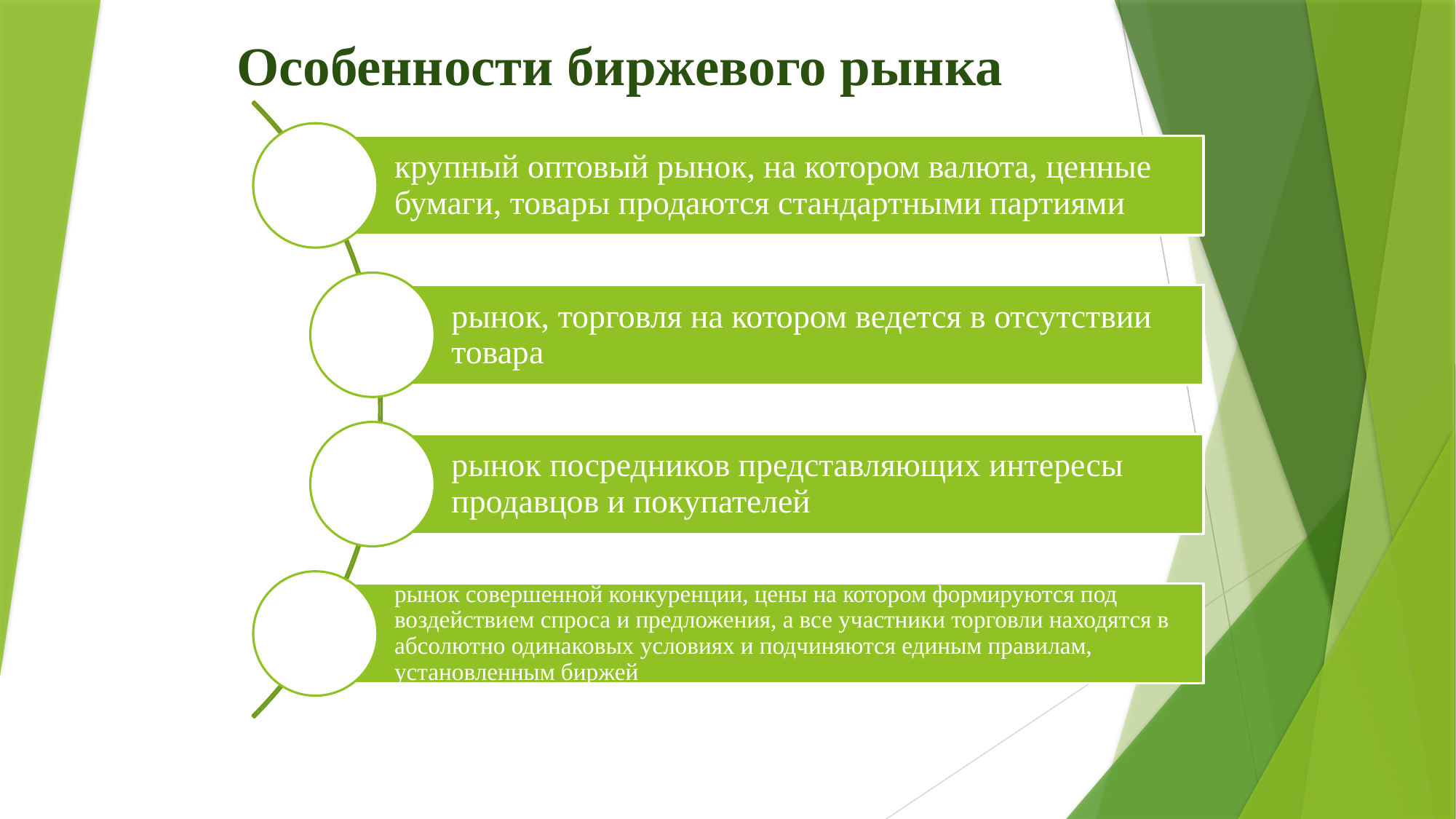

# Особенности биржевого рынка
крупный оптовый рынок, на котором валюта, ценные бумаги, товары продаются стандартными партиями
рынок, торговля на котором ведется в отсутствии товара
рынок посредников представляющих интересы продавцов и покупателей
рынок совершенной конкуренции, цены на котором формируются под воздействием спроса и предложения, а все участники торговли находятся в абсолютно одинаковых условиях и подчиняются единым правилам, установленным биржей